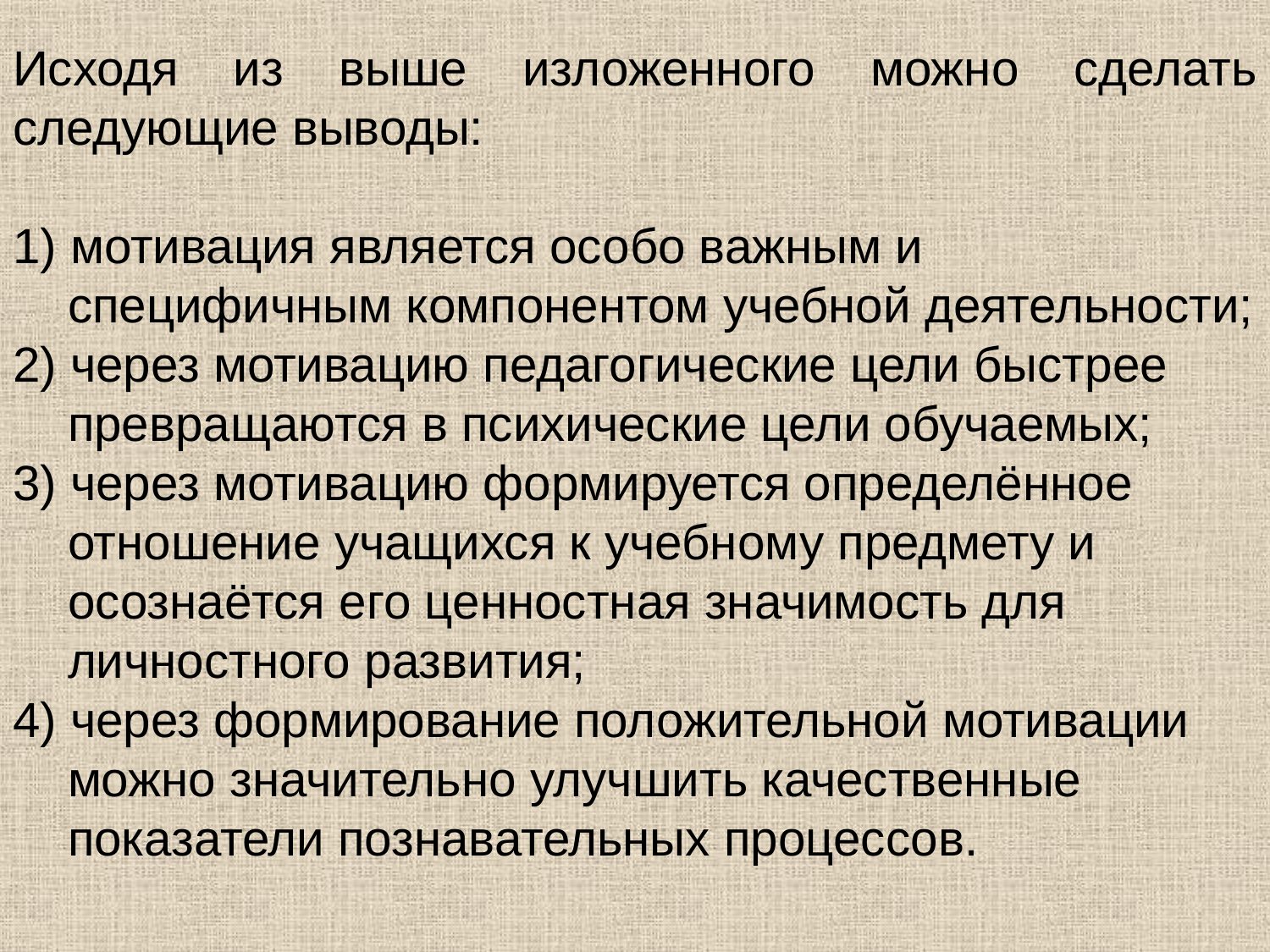

Исходя из выше изложенного можно сделать следующие выводы:

1) мотивация является особо важным и
    специфичным компонентом учебной деятельности;
2) через мотивацию педагогические цели быстрее
    превращаются в психические цели обучаемых;
3) через мотивацию формируется определённое
    отношение учащихся к учебному предмету и
    осознаётся его ценностная значимость для
    личностного развития;
4) через формирование положительной мотивации
    можно значительно улучшить качественные
    показатели познавательных процессов.